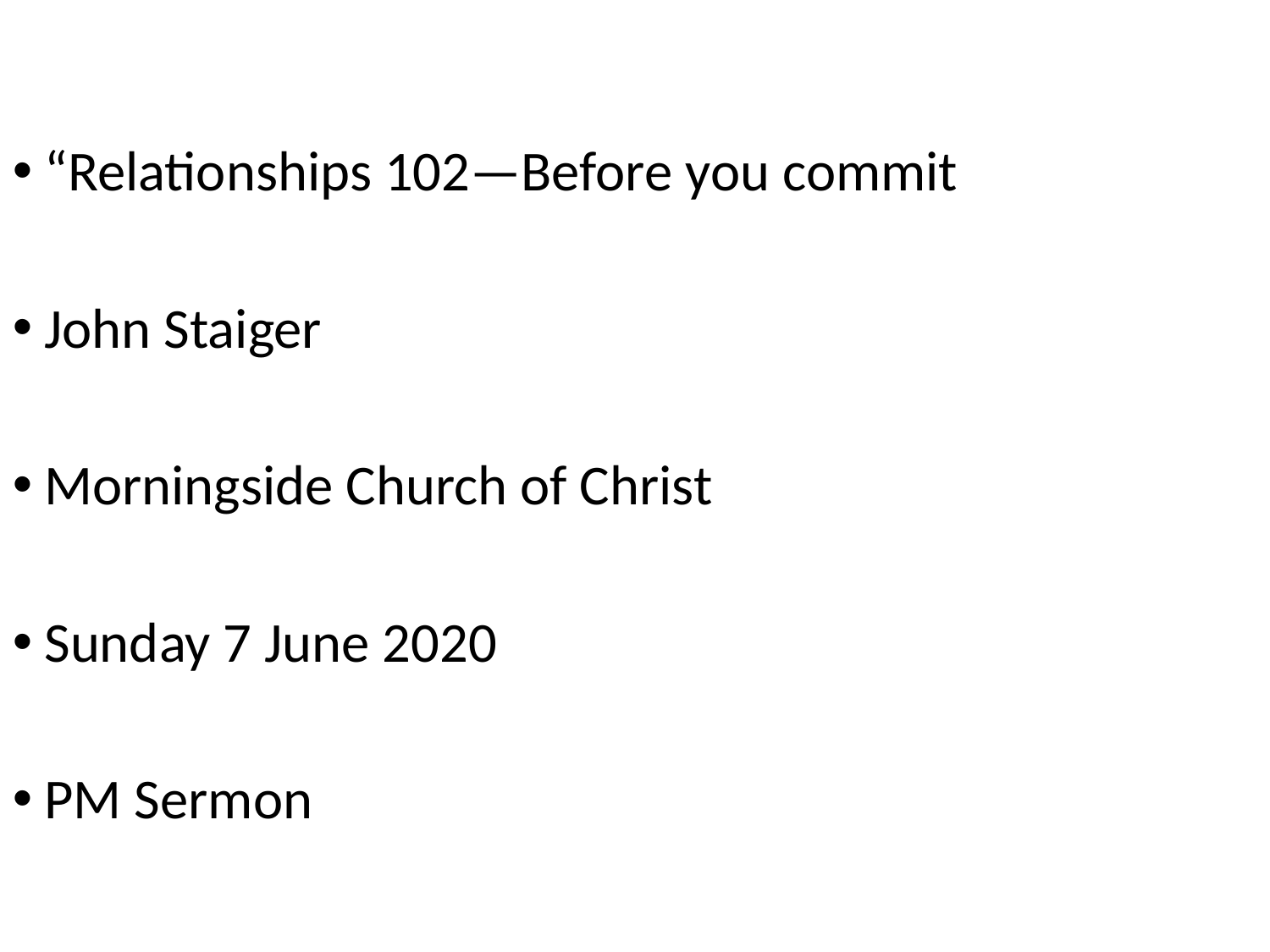

“Relationships 102—Before you commit

John Staiger

Morningside Church of Christ

Sunday 7 June 2020

PM Sermon